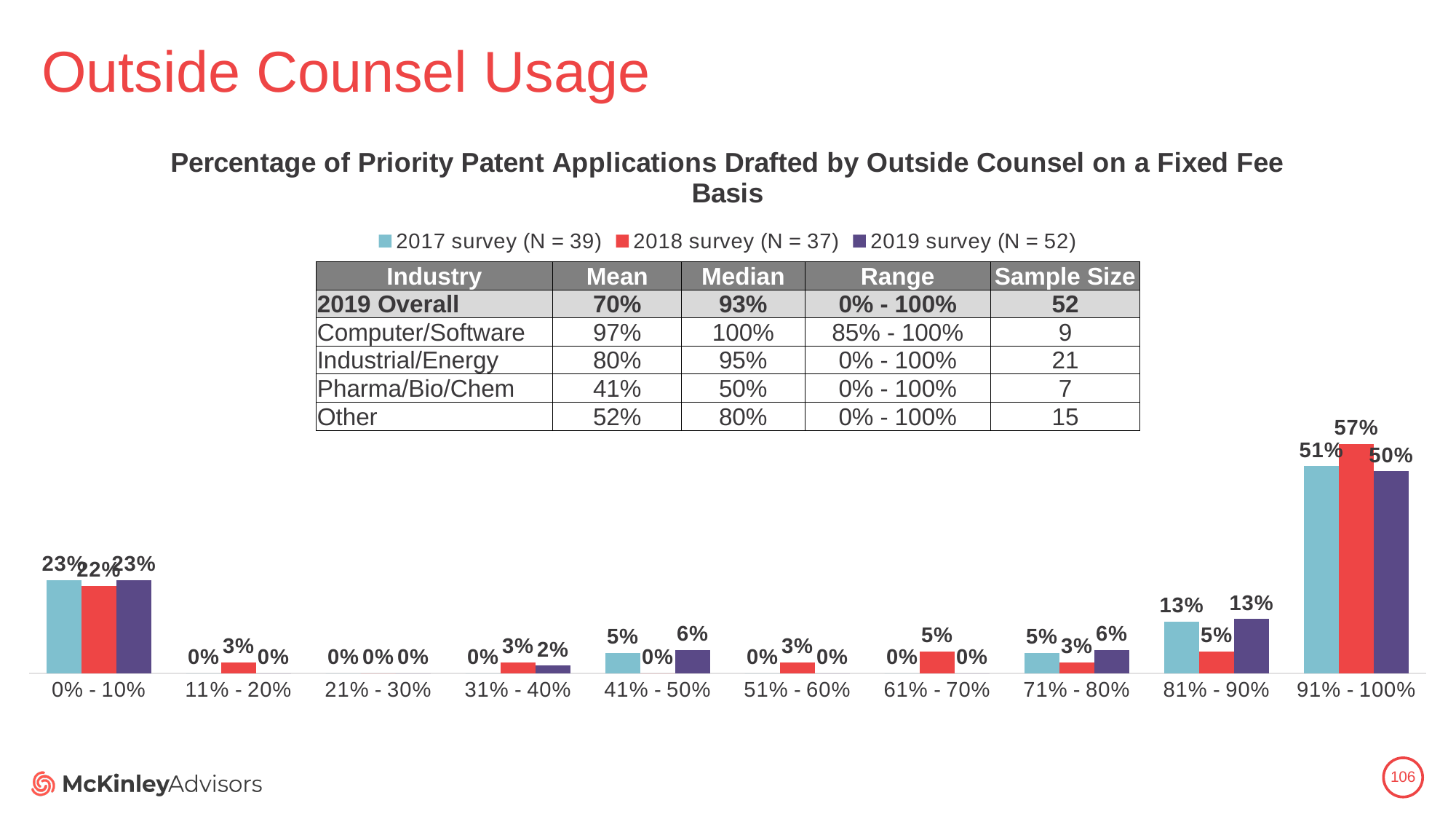

# Outside Counsel Usage

### Chart: Percentage of Priority Patent Applications Drafted by Outside Counsel on a Fixed Fee Basis

| Category | 2017 survey (N = 39) | 2018 survey (N = 37) | 2019 survey (N = 52) |
|---|---|---|---|
| 0% - 10% | 0.23076923076923078 | 0.21621621621621623 | 0.23076923076923078 |
| 11% - 20% | 0.0 | 0.02702702702702703 | 0.0 |
| 21% - 30% | 0.0 | 0.0 | 0.0 |
| 31% - 40% | 0.0 | 0.02702702702702703 | 0.019230769230769232 |
| 41% - 50% | 0.05128205128205128 | 0.0 | 0.057692307692307696 |
| 51% - 60% | 0.0 | 0.02702702702702703 | 0.0 |
| 61% - 70% | 0.0 | 0.05405405405405406 | 0.0 |
| 71% - 80% | 0.05128205128205128 | 0.02702702702702703 | 0.057692307692307696 |
| 81% - 90% | 0.1282051282051282 | 0.05405405405405406 | 0.1346153846153846 |
| 91% - 100% | 0.5128205128205128 | 0.5675675675675675 | 0.5 |
| Industry | Mean | Median | Range | Sample Size |
| --- | --- | --- | --- | --- |
| 2019 Overall | 70% | 93% | 0% - 100% | 52 |
| Computer/Software | 97% | 100% | 85% - 100% | 9 |
| Industrial/Energy | 80% | 95% | 0% - 100% | 21 |
| Pharma/Bio/Chem | 41% | 50% | 0% - 100% | 7 |
| Other | 52% | 80% | 0% - 100% | 15 |
106